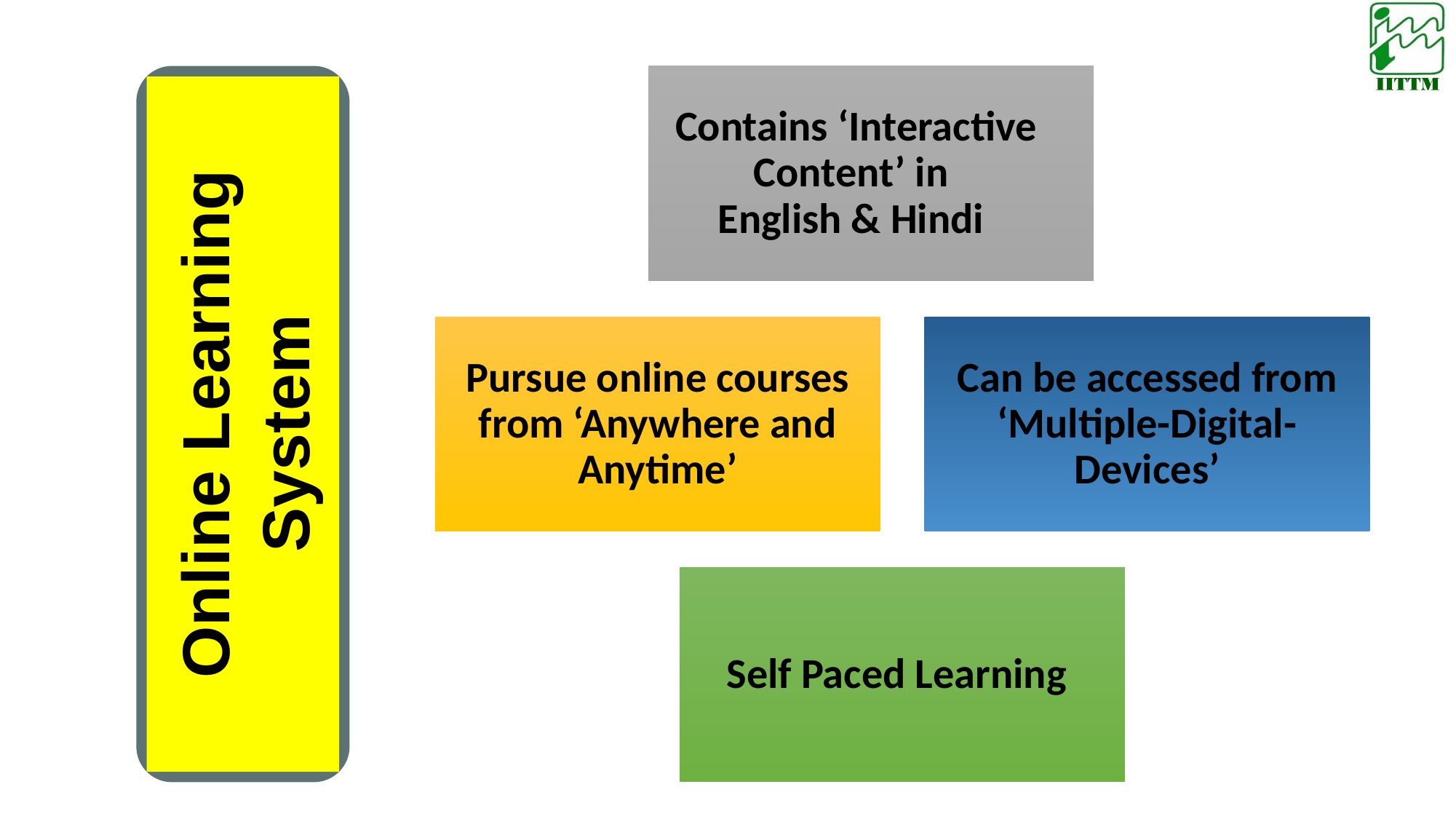

Contains ‘Interactive Content’ in
English & Hindi

Pursue online courses from ‘Anywhere and Anytime’

Can be accessed from ‘Multiple-Digital-Devices’
Self Paced Learning

Online Learning System